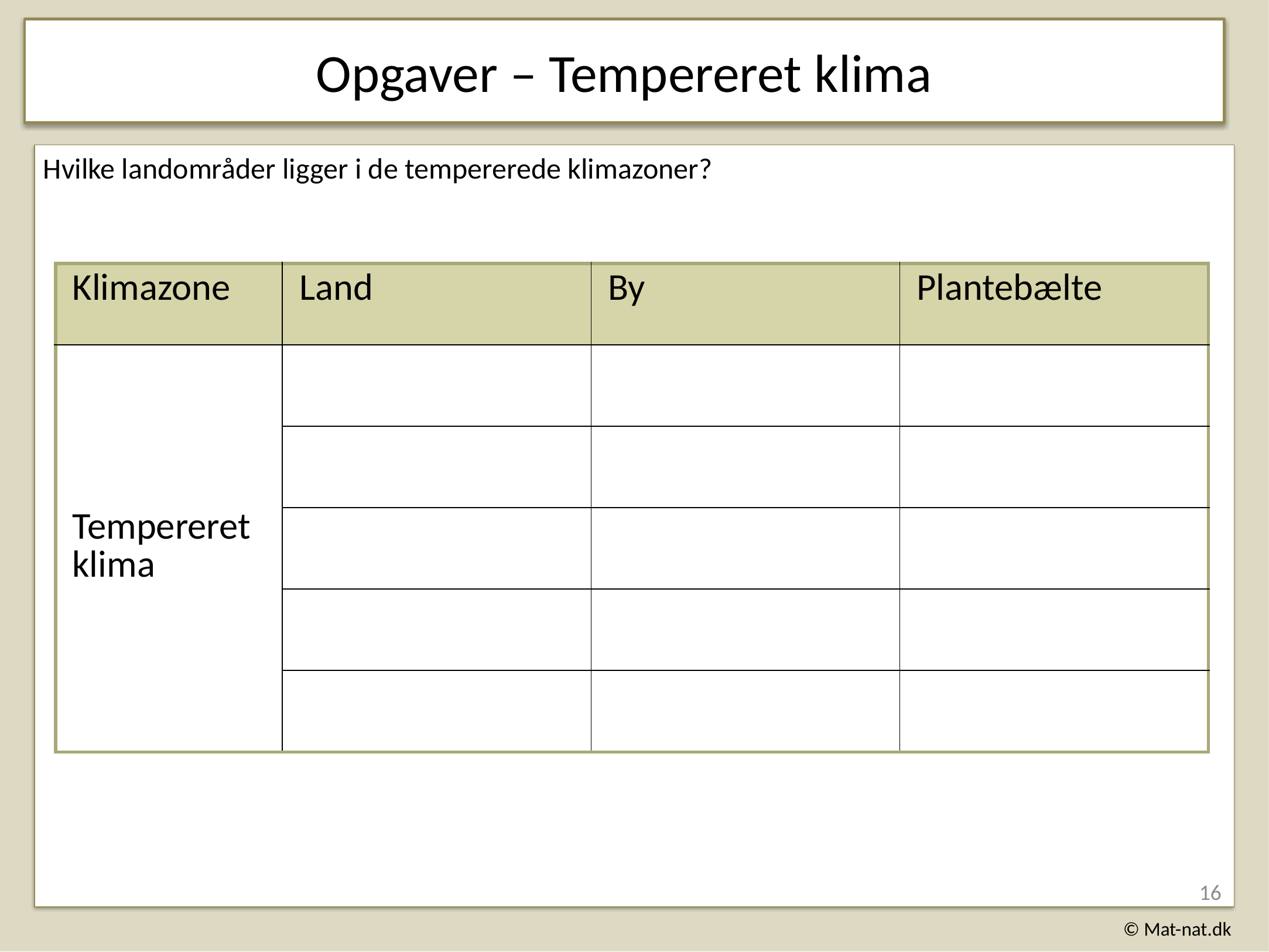

Opgaver – Tempereret klima
Hvilke landområder ligger i de tempererede klimazoner?
| Klimazone | Land | By | Plantebælte |
| --- | --- | --- | --- |
| Tempereret klima |  |  |  |
|  |  |  |  |
|  |  |  |  |
|  |  |  |  |
|  |  |  |  |
16
© Mat-nat.dk